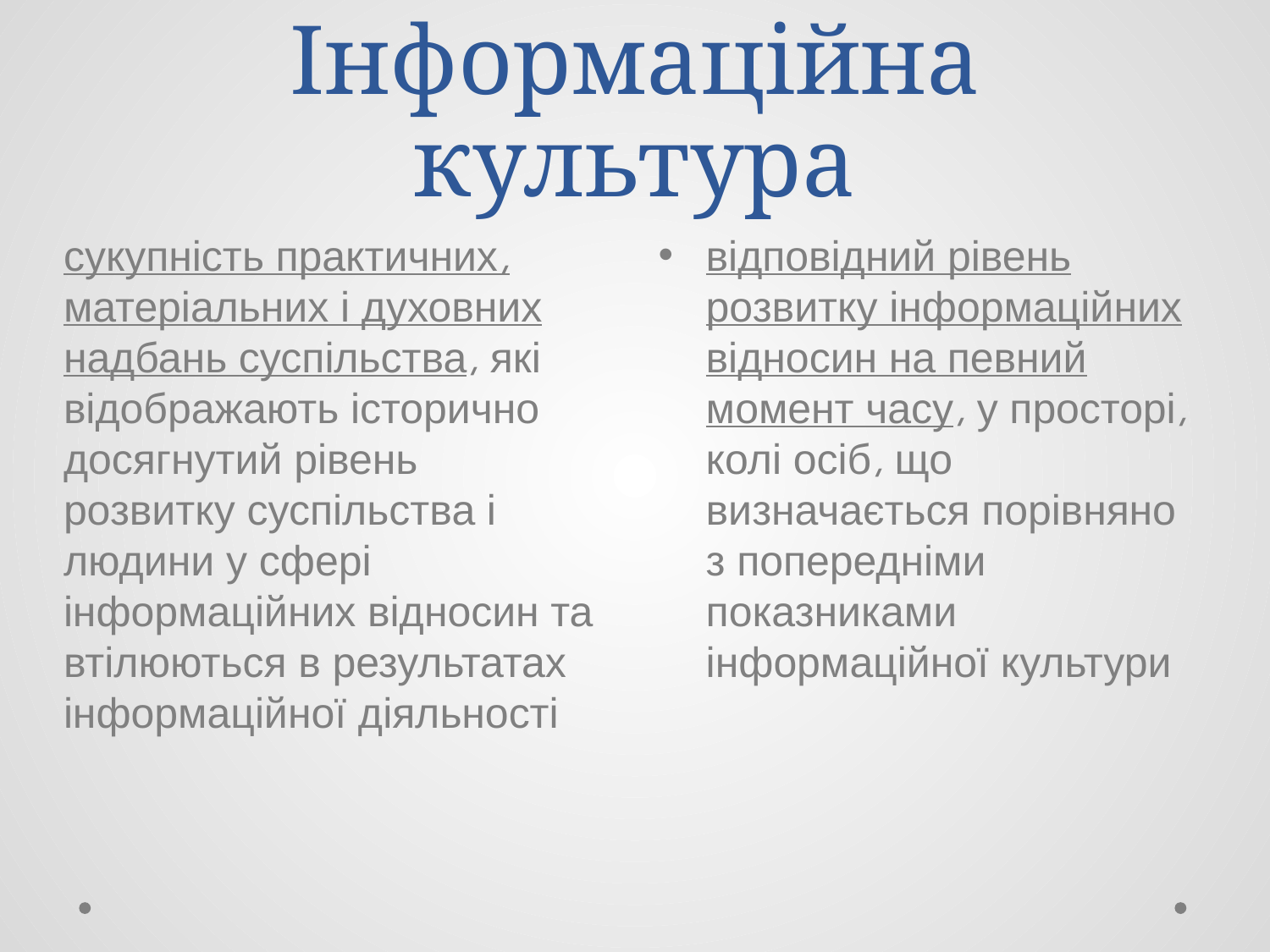

# Інформаційна культура
сукупність практичних, матеріальних і духовних надбань суспільства, які відображають історично досягнутий рівень розвитку суспільства і людини у сфері інформаційних відносин та втілюються в результатах інформаційної діяльності
відповідний рівень розвитку інформаційних відносин на певний момент часу, у просторі, колі осіб, що визначається порівняно з попередніми показниками інформаційної культури